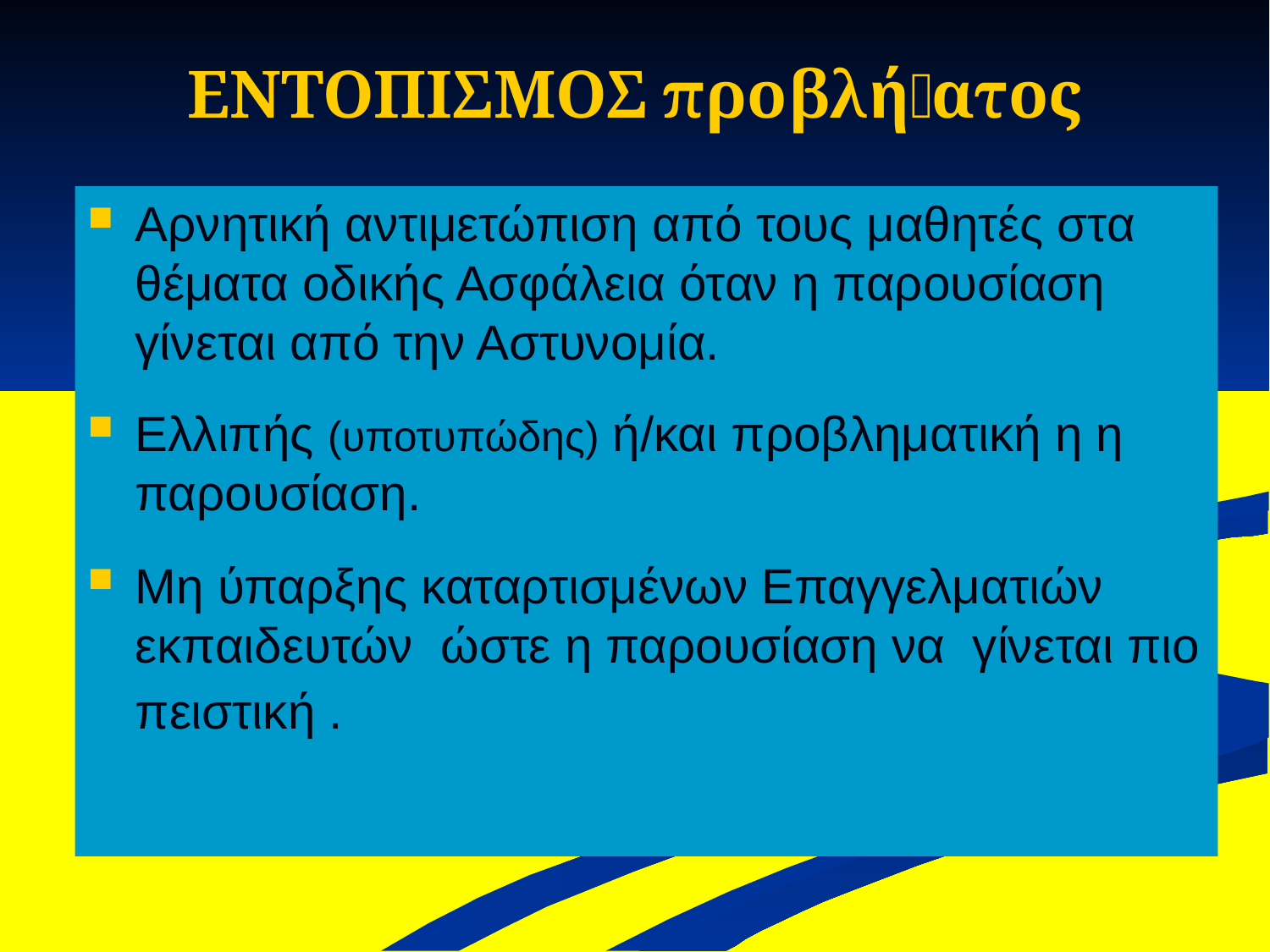

# ΕΝΤΟΠΙΣΜΟΣ προβλήματος
Αρνητική αντιμετώπιση από τους μαθητές στα θέματα οδικής Ασφάλεια όταν η παρουσίαση γίνεται από την Αστυνομία.

Ελλιπής (υποτυπώδης) ή/και προβληματική η η παρουσίαση.

Μη ύπαρξης καταρτισμένων Επαγγελματιών  εκπαιδευτών  ώστε η παρουσίαση να  γίνεται πιο πειστική .